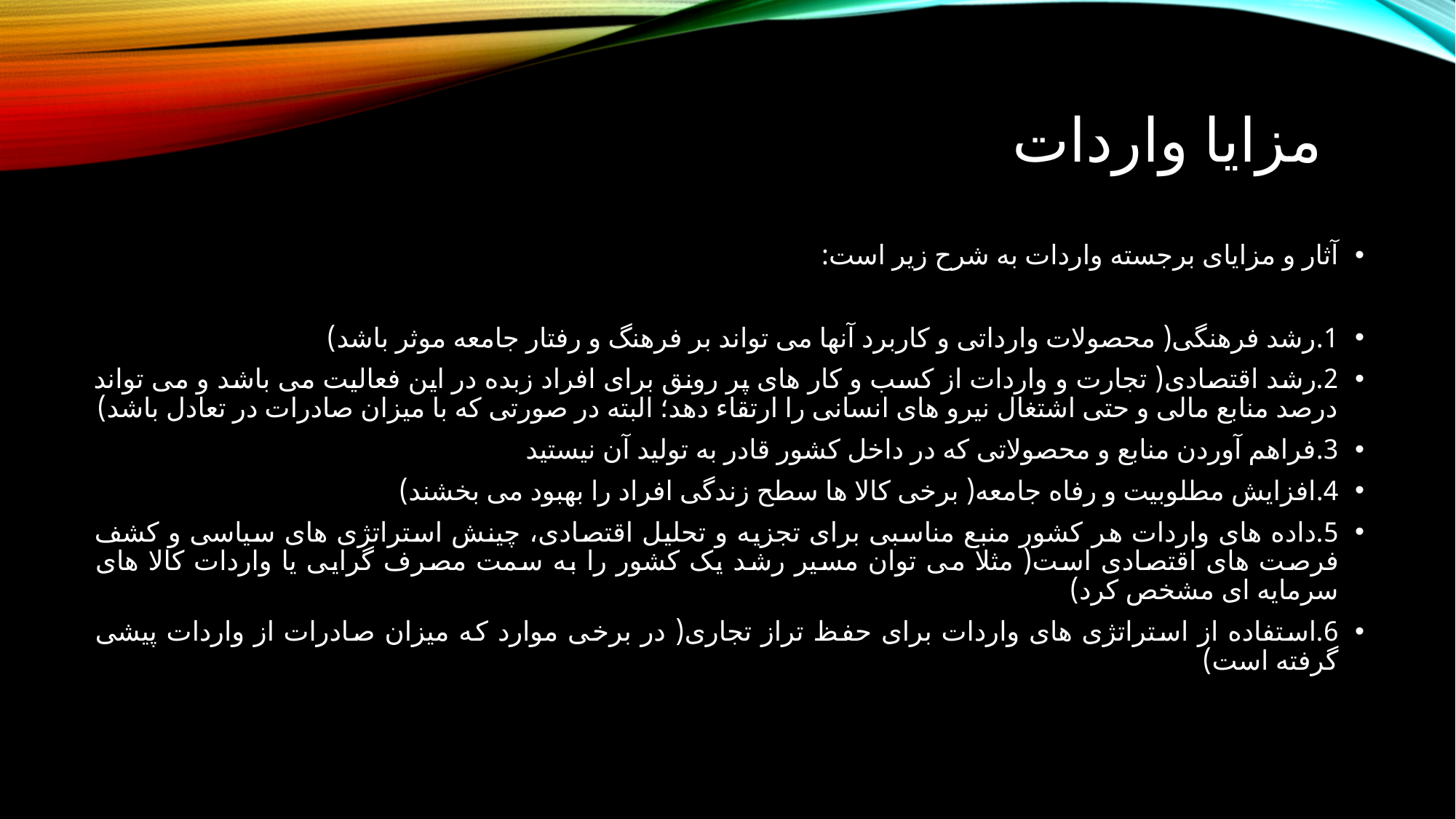

# مزایا واردات
آثار و مزایای برجسته واردات به شرح زیر است:

1.رشد فرهنگی( محصولات وارداتی و کاربرد آنها می تواند بر فرهنگ و رفتار جامعه موثر باشد)
2.رشد اقتصادی( تجارت و واردات از کسب و کار های پر رونق برای افراد زبده در این فعالیت می باشد و می تواند درصد منابع مالی و حتی اشتغال نیرو های انسانی را ارتقاء دهد؛ البته در صورتی که با میزان صادرات در تعادل باشد)
3.فراهم آوردن منابع و محصولاتی که در داخل کشور قادر به تولید آن نیستید
4.افزایش مطلوبیت و رفاه جامعه( برخی کالا ها سطح زندگی افراد را بهبود می بخشند)
5.داده های واردات هر کشور منبع مناسبی برای تجزیه و تحلیل اقتصادی، چینش استراتژی های سیاسی و کشف فرصت های اقتصادی است( مثلا می توان مسیر رشد یک کشور را به سمت مصرف گرایی یا واردات کالا های سرمایه ای مشخص کرد)
6.استفاده از استراتژی های واردات برای حفظ تراز تجاری( در برخی موارد که میزان صادرات از واردات پیشی گرفته است)